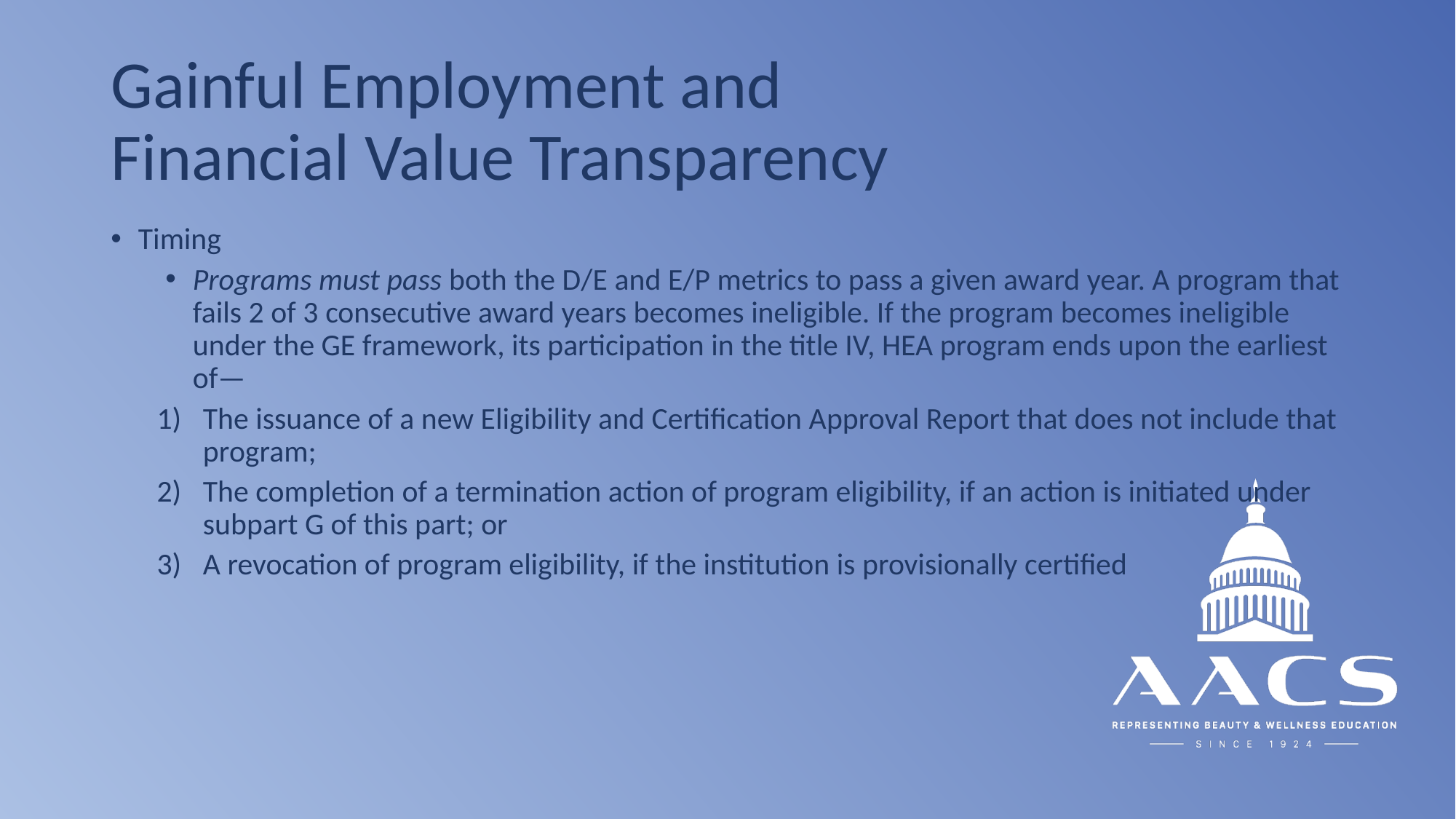

# Gainful Employment and Financial Value Transparency
Timing
Programs must pass both the D/E and E/P metrics to pass a given award year. A program that fails 2 of 3 consecutive award years becomes ineligible. If the program becomes ineligible under the GE framework, its participation in the title IV, HEA program ends upon the earliest of—
The issuance of a new Eligibility and Certification Approval Report that does not include that program;
The completion of a termination action of program eligibility, if an action is initiated under subpart G of this part; or
A revocation of program eligibility, if the institution is provisionally certified